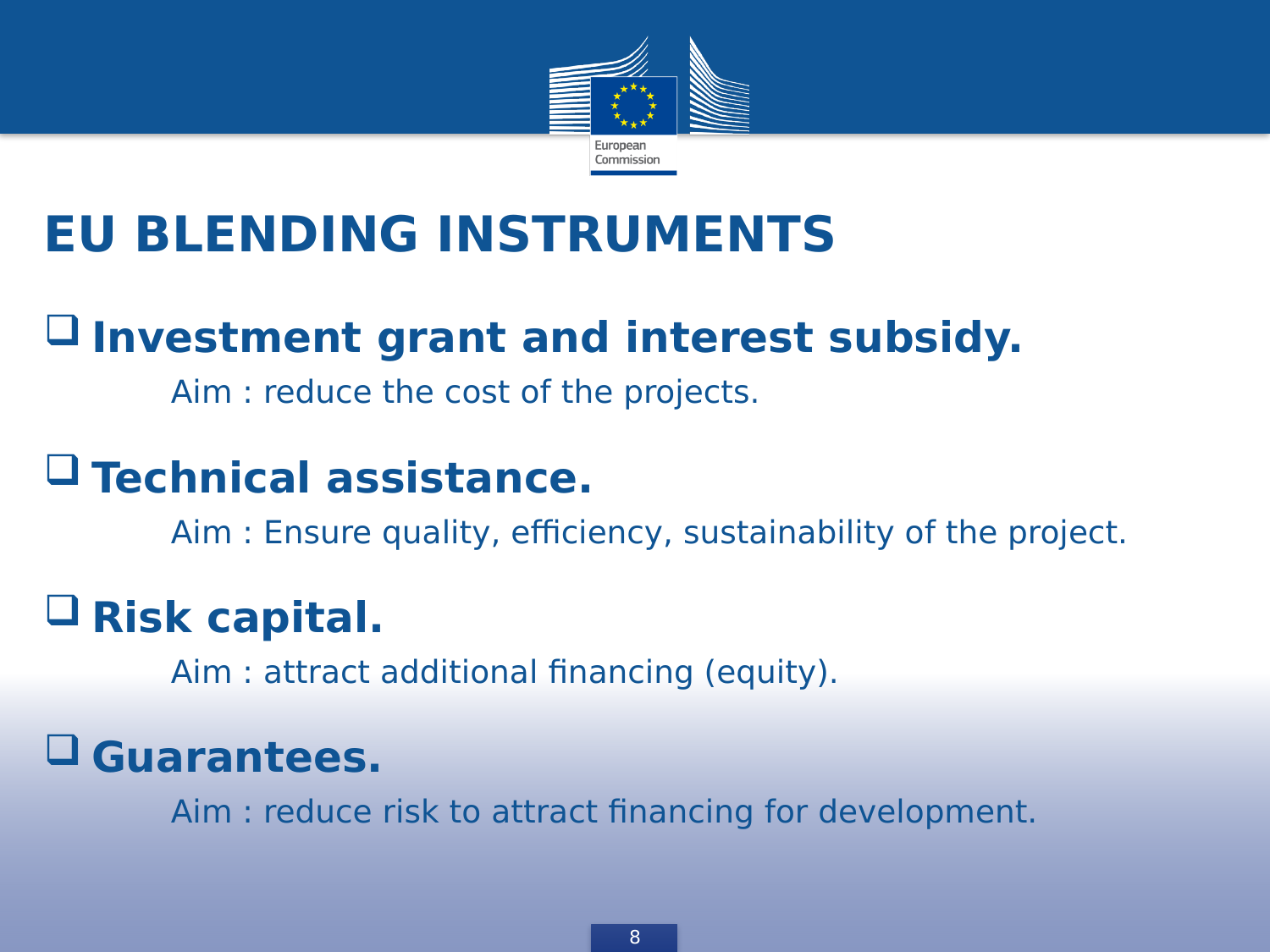

EU blending instruments
Investment grant and interest subsidy.
	Aim : reduce the cost of the projects.
Technical assistance.
	Aim : Ensure quality, efficiency, sustainability of the project.
Risk capital.
	Aim : attract additional financing (equity).

Guarantees.
	Aim : reduce risk to attract financing for development.
8